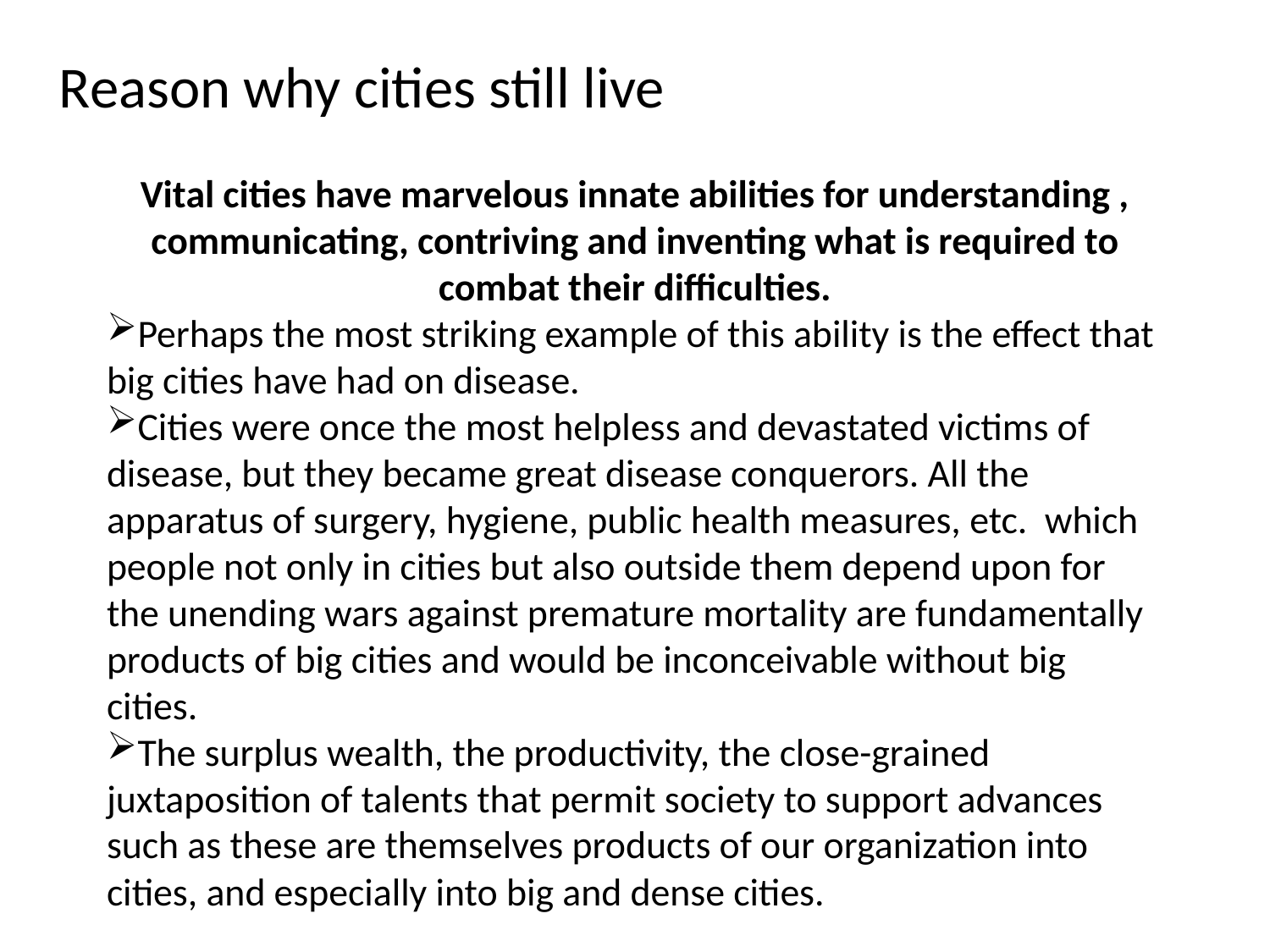

# Reason why cities still live
Vital cities have marvelous innate abilities for understanding , communicating, contriving and inventing what is required to combat their difficulties.
Perhaps the most striking example of this ability is the effect that big cities have had on disease.
Cities were once the most helpless and devastated victims of disease, but they became great disease conquerors. All the apparatus of surgery, hygiene, public health measures, etc.  which people not only in cities but also outside them depend upon for the unending wars against premature mortality are fundamentally products of big cities and would be inconceivable without big cities.
The surplus wealth, the productivity, the close-grained juxtaposition of talents that permit society to support advances such as these are themselves products of our organization into cities, and especially into big and dense cities.